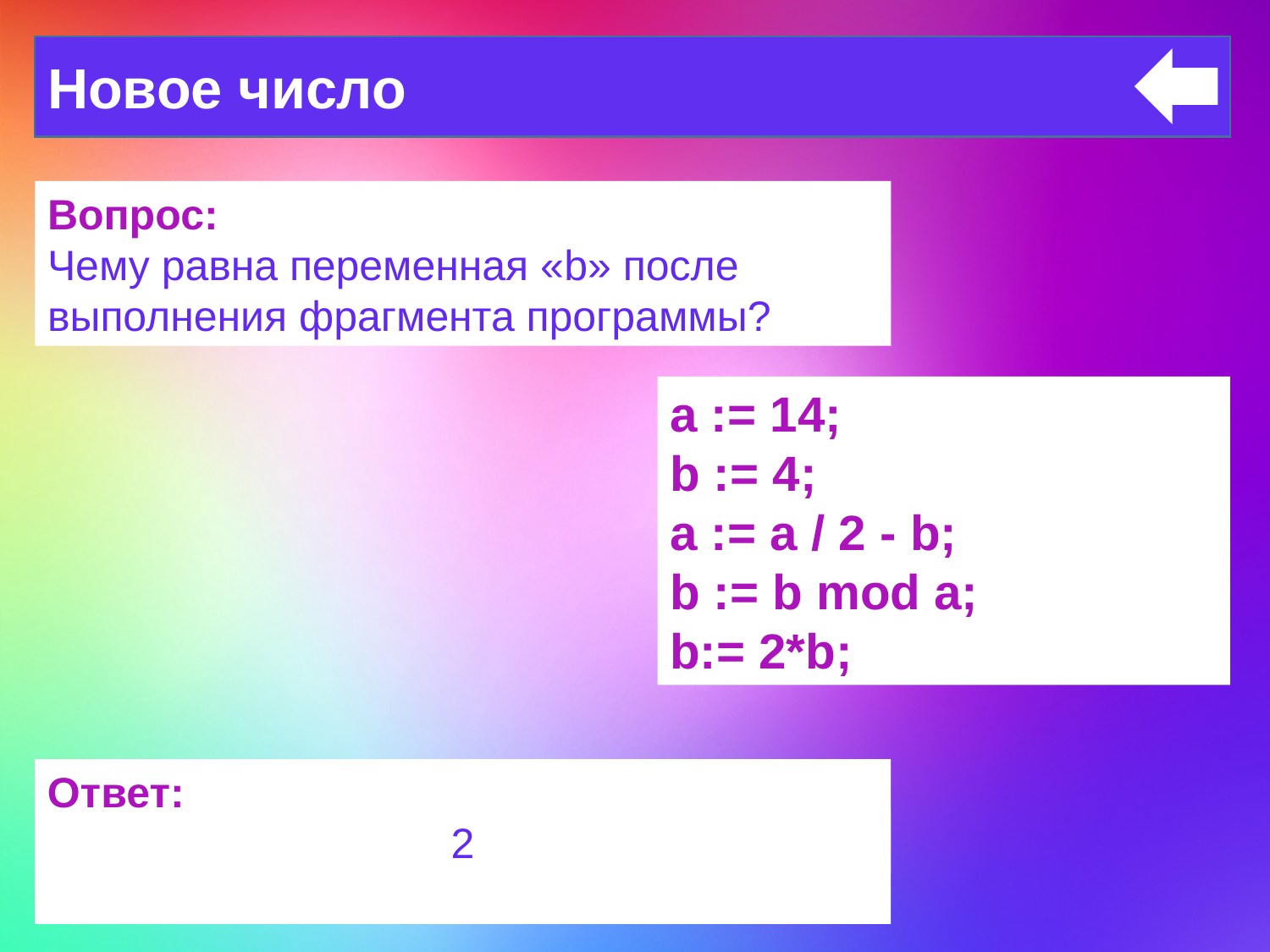

Новое число

Вопрос:
Чему равна переменная «b» после выполнения фрагмента программы?
a := 14;
b := 4;
a := a / 2 - b;
b := b mod a;
b:= 2*b;
Ответ:

2